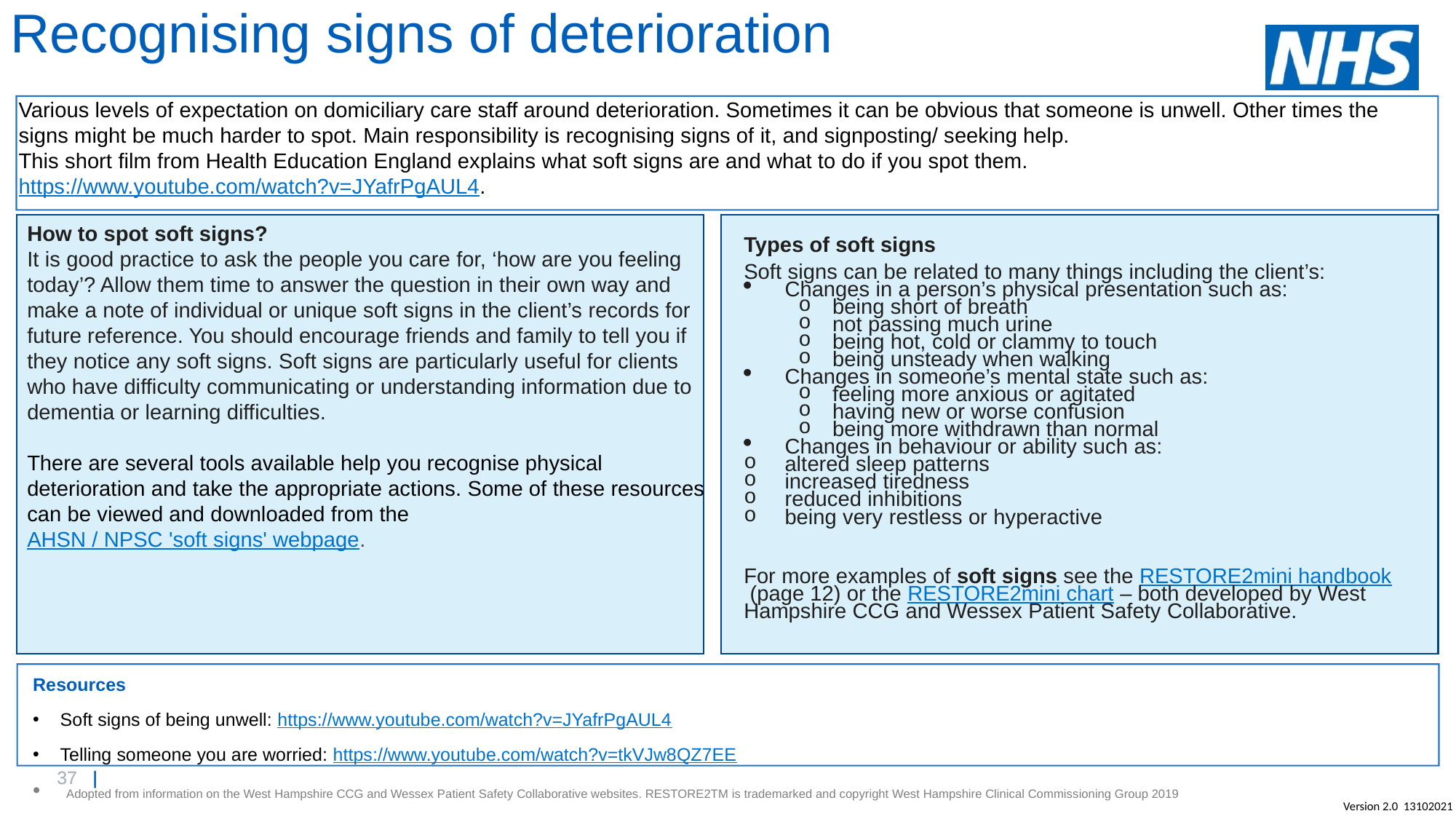

# Recognising signs of deterioration
Various levels of expectation on domiciliary care staff around deterioration. Sometimes it can be obvious that someone is unwell. Other times the signs might be much harder to spot. Main responsibility is recognising signs of it, and signposting/ seeking help.
This short film from Health Education England explains what soft signs are and what to do if you spot them. https://www.youtube.com/watch?v=JYafrPgAUL4.

How to spot soft signs?
It is good practice to ask the people you care for, ‘how are you feeling today’? Allow them time to answer the question in their own way and make a note of individual or unique soft signs in the client’s records for future reference. You should encourage friends and family to tell you if they notice any soft signs. Soft signs are particularly useful for clients who have difficulty communicating or understanding information due to dementia or learning difficulties.

There are several tools available help you recognise physical deterioration and take the appropriate actions. Some of these resources can be viewed and downloaded from the AHSN / NPSC 'soft signs' webpage.

Types of soft signs
Soft signs can be related to many things including the client’s:
Changes in a person’s physical presentation such as:
being short of breath
not passing much urine
being hot, cold or clammy to touch
being unsteady when walking
Changes in someone’s mental state such as:
feeling more anxious or agitated
having new or worse confusion
being more withdrawn than normal
Changes in behaviour or ability such as:
altered sleep patterns
increased tiredness
reduced inhibitions
being very restless or hyperactive

For more examples of soft signs see the RESTORE2mini handbook (page 12) or the RESTORE2mini chart – both developed by West Hampshire CCG and Wessex Patient Safety Collaborative.

Resources
Soft signs of being unwell: https://www.youtube.com/watch?v=JYafrPgAUL4
Telling someone you are worried: https://www.youtube.com/watch?v=tkVJw8QZ7EE
 Adopted from information on the West Hampshire CCG and Wessex Patient Safety Collaborative websites. RESTORE2TM is trademarked and copyright West Hampshire Clinical Commissioning Group 2019

Version 2.0  13102021